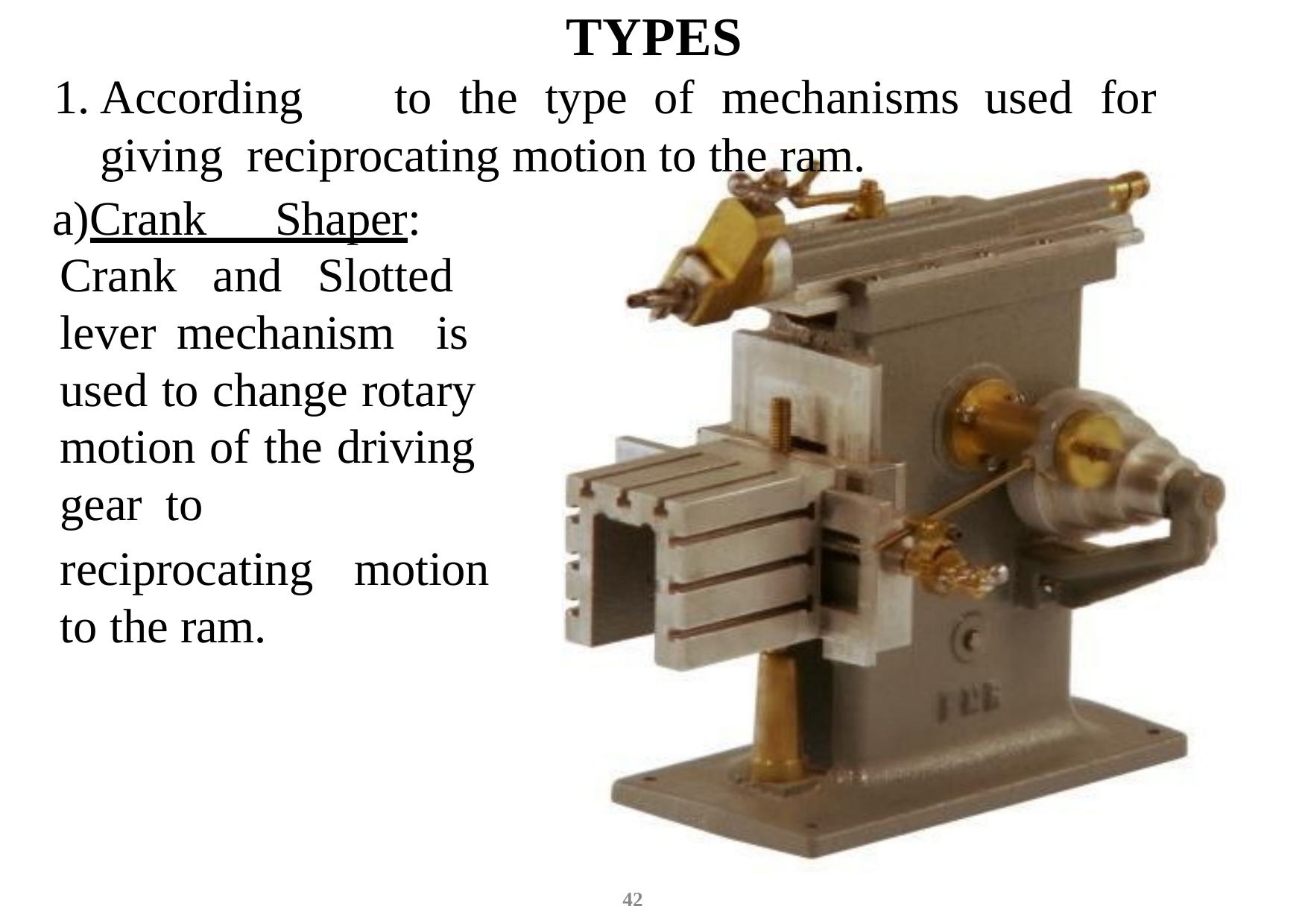

# TYPES
According	to	the	type	of	mechanisms	used	for	giving  reciprocating motion to the ram.
Crank Shaper:  Crank and Slotted  lever mechanism  is  used to change rotary  motion of the driving  gear  to
reciprocating motion to the ram.

42